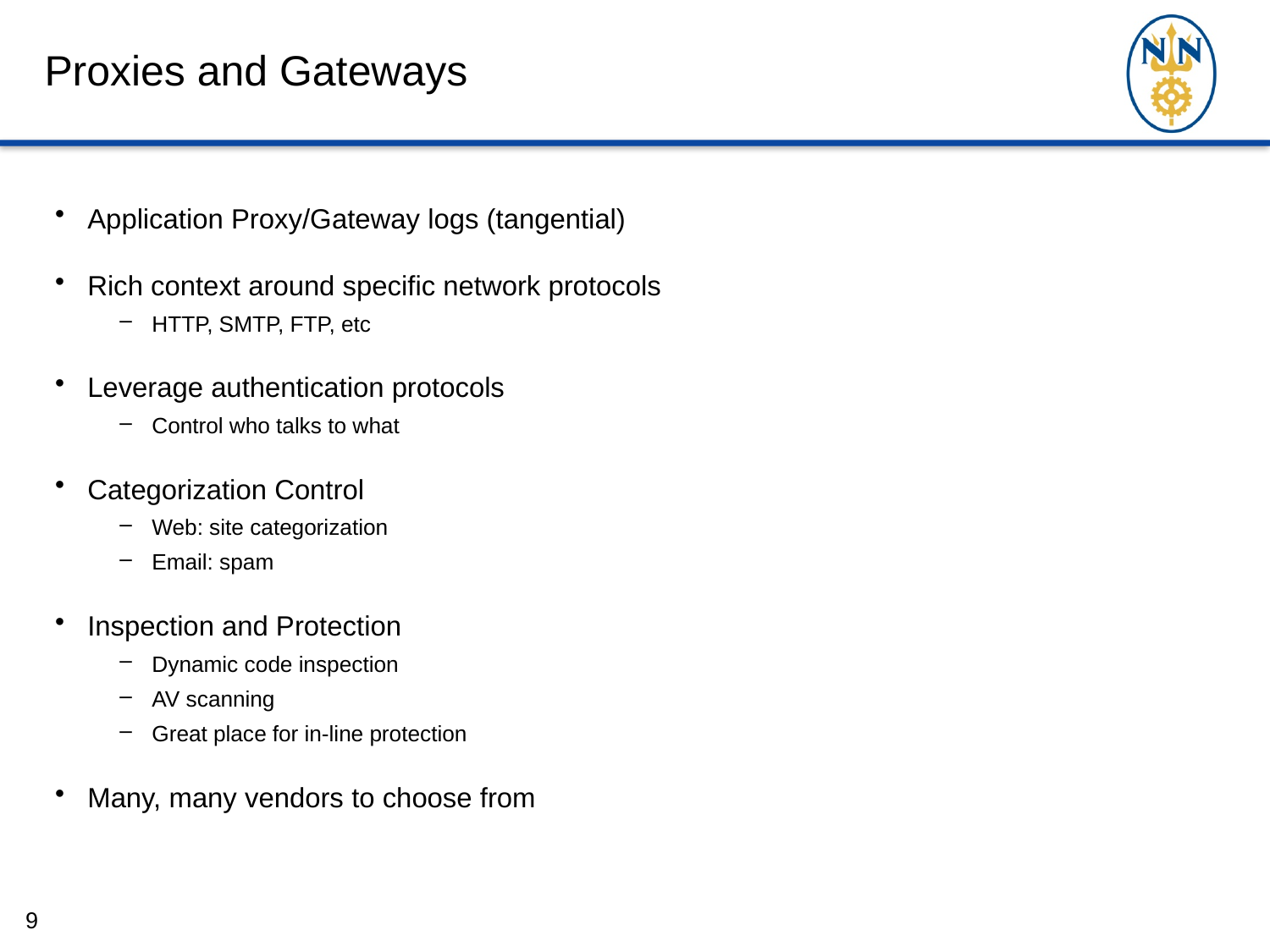

# Proxies and Gateways
Application Proxy/Gateway logs (tangential)
Rich context around specific network protocols
HTTP, SMTP, FTP, etc
Leverage authentication protocols
Control who talks to what
Categorization Control
Web: site categorization
Email: spam
Inspection and Protection
Dynamic code inspection
AV scanning
Great place for in-line protection
Many, many vendors to choose from

9